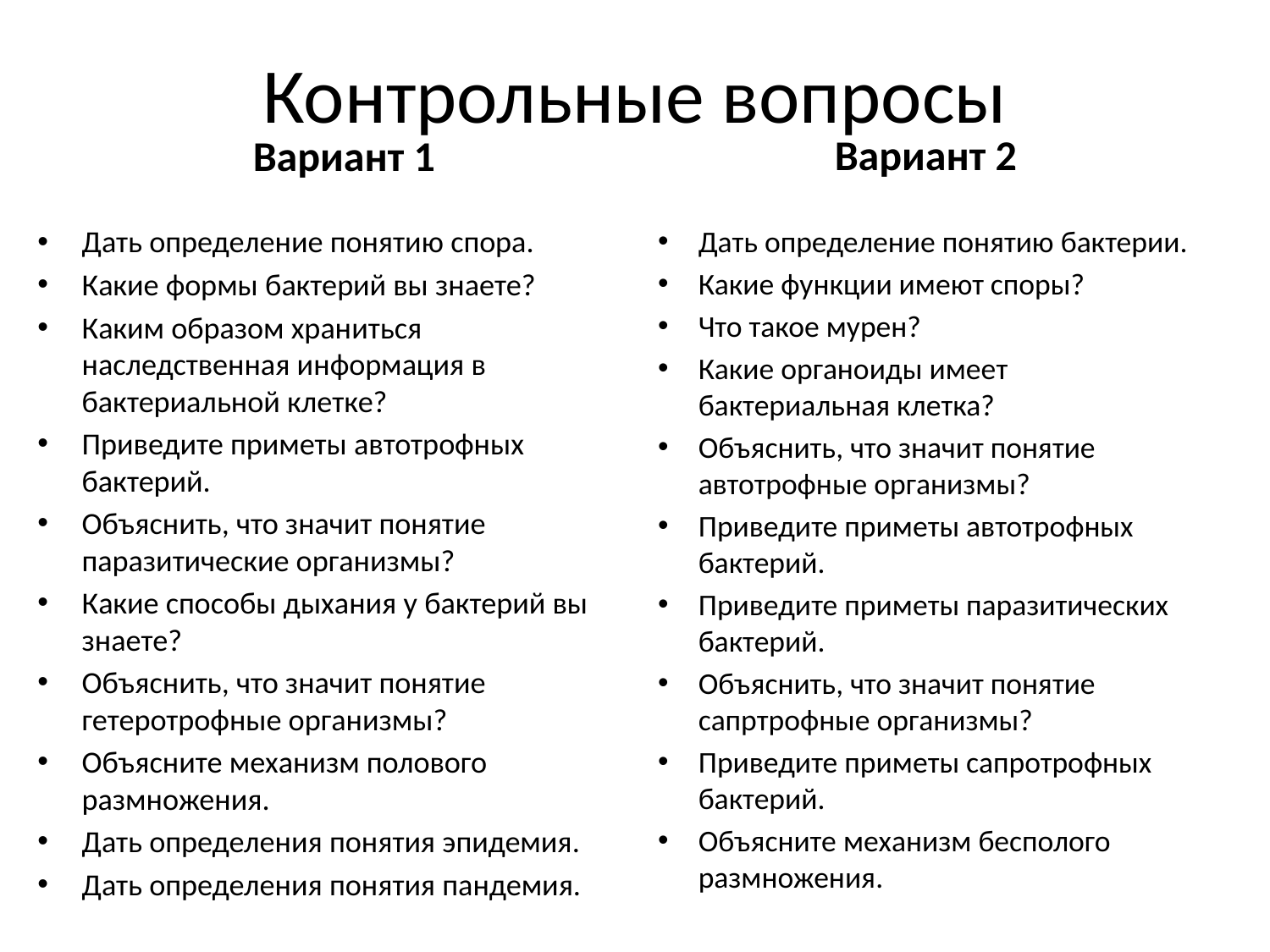

# Контрольные вопросы
Вариант 2
Вариант 1
Дать определение понятию спора.
Какие формы бактерий вы знаете?
Каким образом храниться наследственная информация в бактериальной клетке?
Приведите приметы автотрофных бактерий.
Объяснить, что значит понятие паразитические организмы?
Какие способы дыхания у бактерий вы знаете?
Объяснить, что значит понятие гетеротрофные организмы?
Объясните механизм полового размножения.
Дать определения понятия эпидемия.
Дать определения понятия пандемия.

Дать определение понятию бактерии.
Какие функции имеют споры?
Что такое мурен?
Какие органоиды имеет бактериальная клетка?
Объяснить, что значит понятие автотрофные организмы?
Приведите приметы автотрофных бактерий.
Приведите приметы паразитических бактерий.
Объяснить, что значит понятие сапртрофные организмы?
Приведите приметы сапротрофных бактерий.
Объясните механизм бесполого размножения.